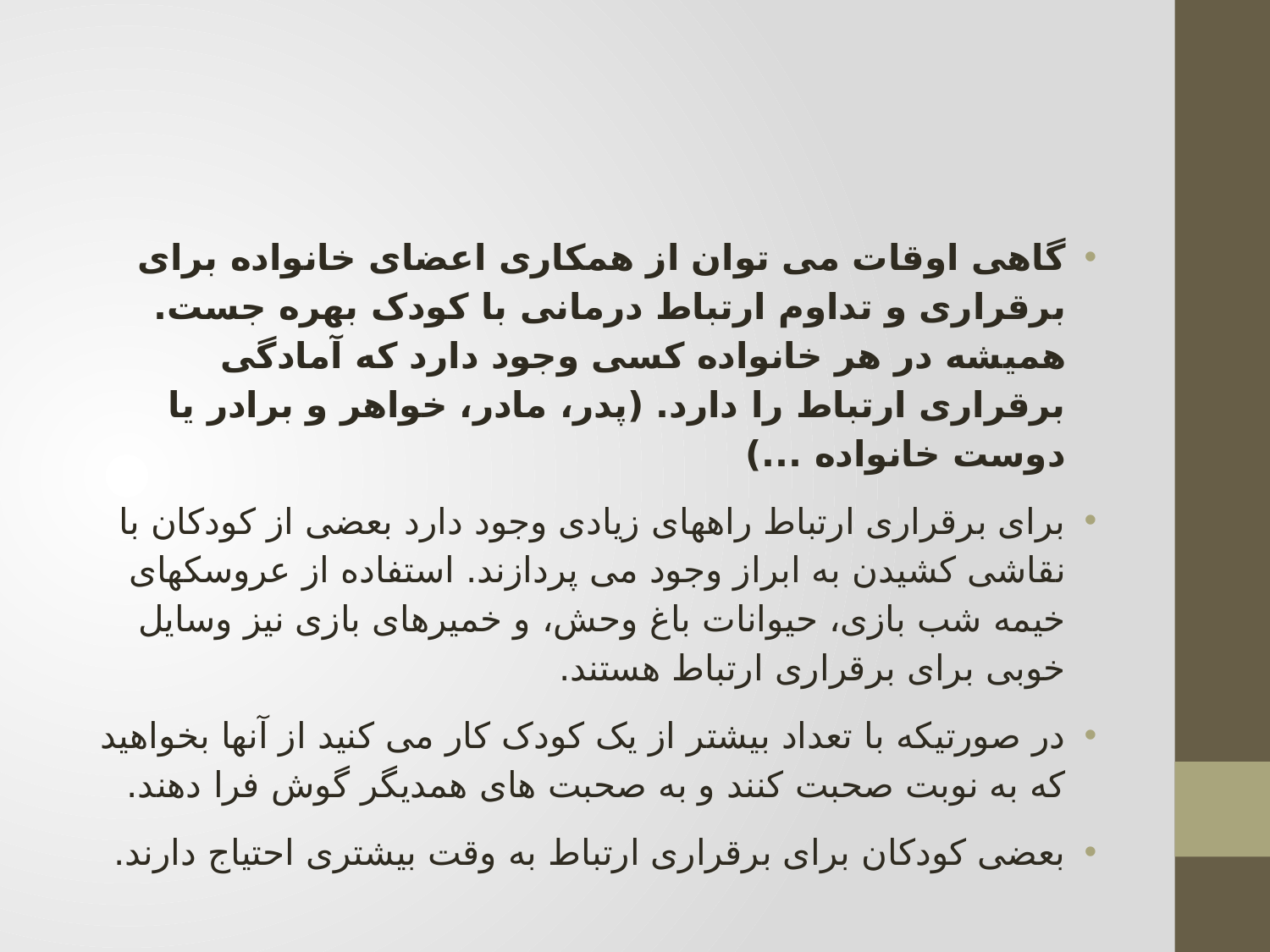

#
گاهی اوقات می توان از همکاری اعضای خانواده برای برقراری و تداوم ارتباط درمانی با کودک بهره جست. همیشه در هر خانواده کسی وجود دارد که آمادگی برقراری ارتباط را دارد. (پدر، مادر، خواهر و برادر یا دوست خانواده ...)
برای برقراری ارتباط راههای زیادی وجود دارد بعضی از کودکان با نقاشی کشیدن به ابراز وجود می پردازند. استفاده از عروسکهای خیمه شب بازی، حیوانات باغ وحش، و خمیرهای بازی نیز وسایل خوبی برای برقراری ارتباط هستند.
در صورتیکه با تعداد بیشتر از یک کودک کار می کنید از آنها بخواهید که به نوبت صحبت کنند و به صحبت های همدیگر گوش فرا دهند.
بعضی کودکان برای برقراری ارتباط به وقت بیشتری احتیاج دارند.